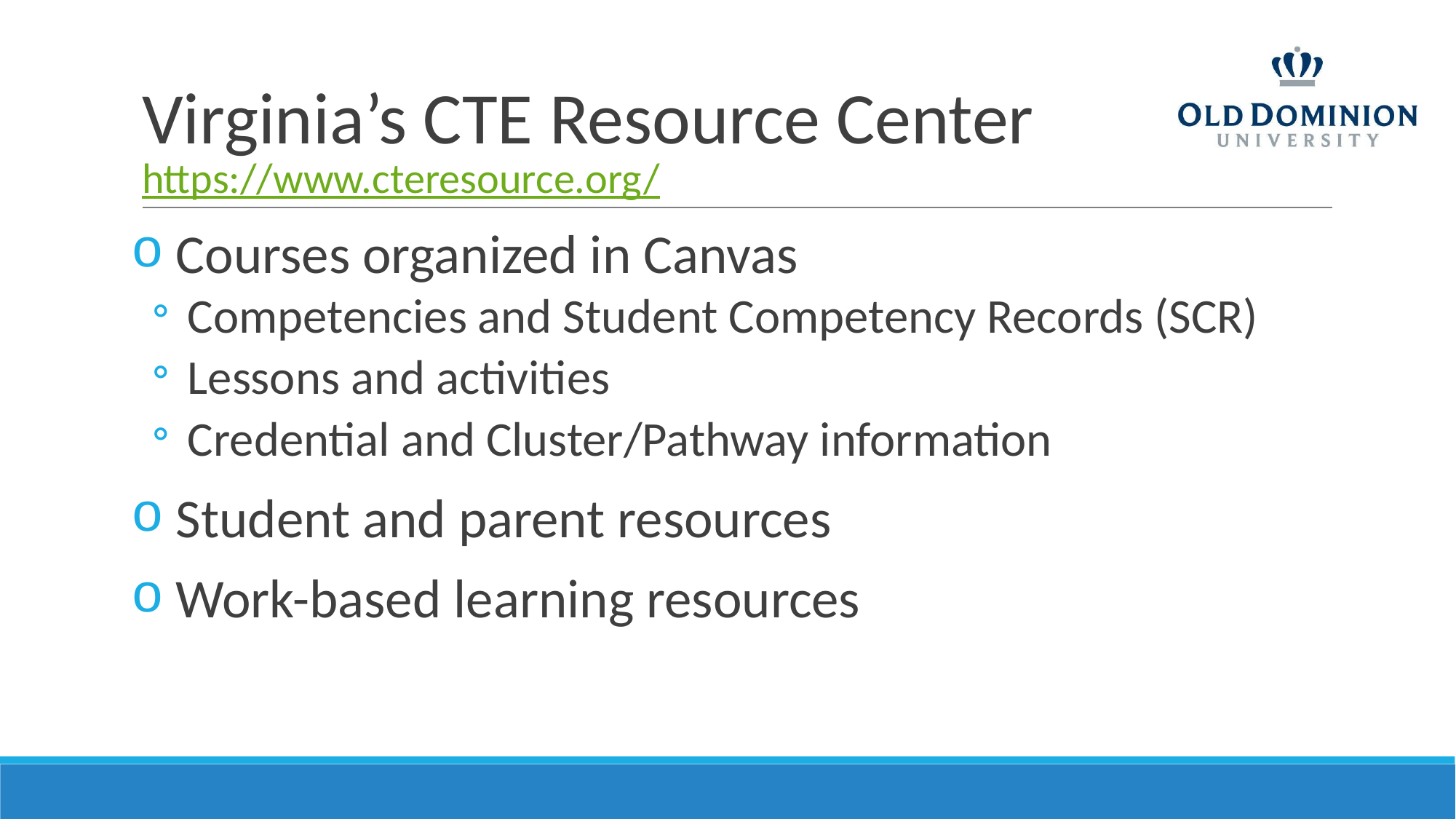

# Virginia’s CTE Resource Center https://www.cteresource.org/
 Courses organized in Canvas
 Competencies and Student Competency Records (SCR)
 Lessons and activities
 Credential and Cluster/Pathway information
 Student and parent resources
 Work-based learning resources